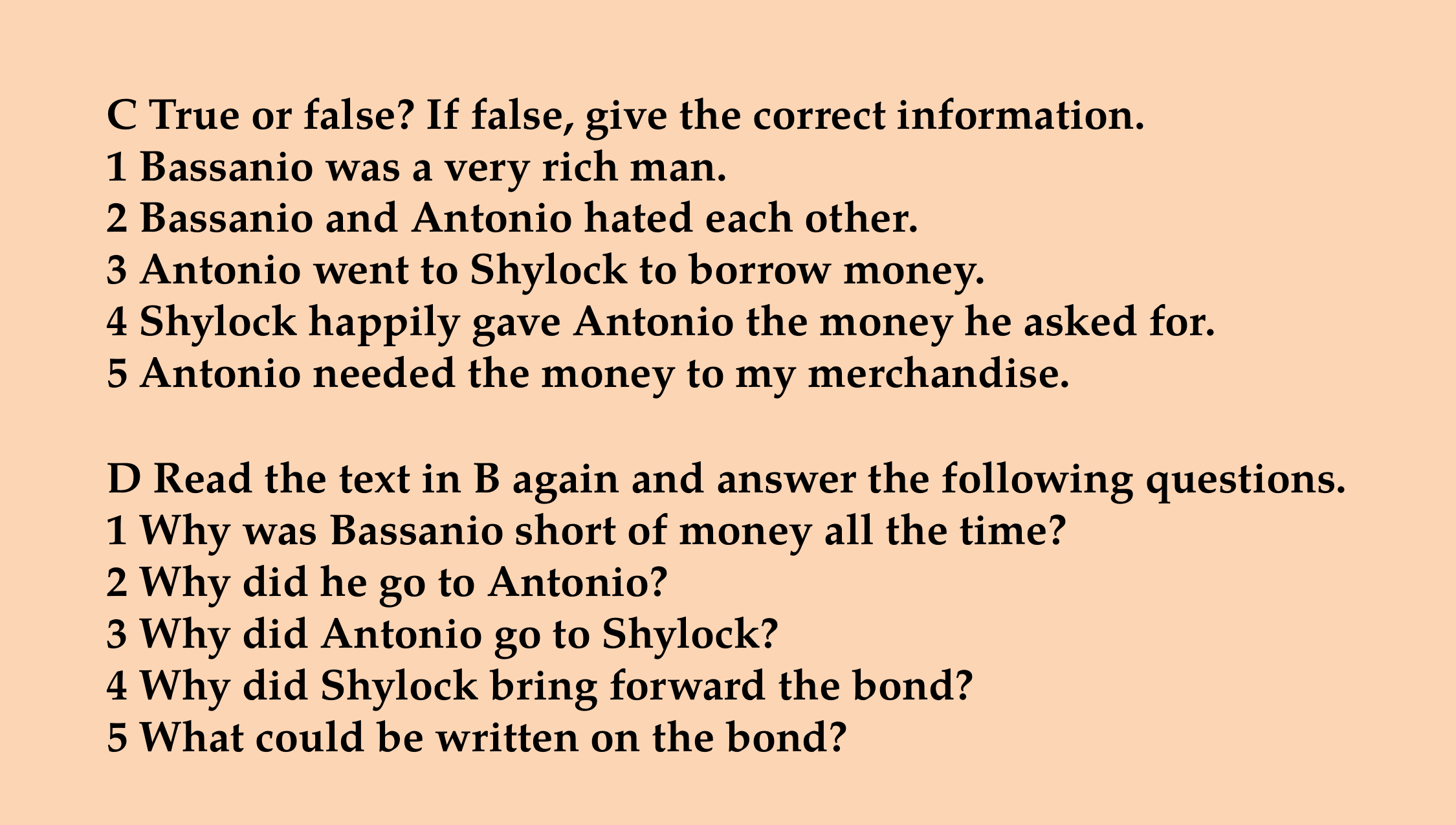

C True or false? If false, give the correct information.
1 Bassanio was a very rich man.
2 Bassanio and Antonio hated each other.
3 Antonio went to Shylock to borrow money.
4 Shylock happily gave Antonio the money he asked for.
5 Antonio needed the money to my merchandise.
D Read the text in B again and answer the following questions.
1 Why was Bassanio short of money all the time?
2 Why did he go to Antonio?
3 Why did Antonio go to Shylock?
4 Why did Shylock bring forward the bond?
5 What could be written on the bond?